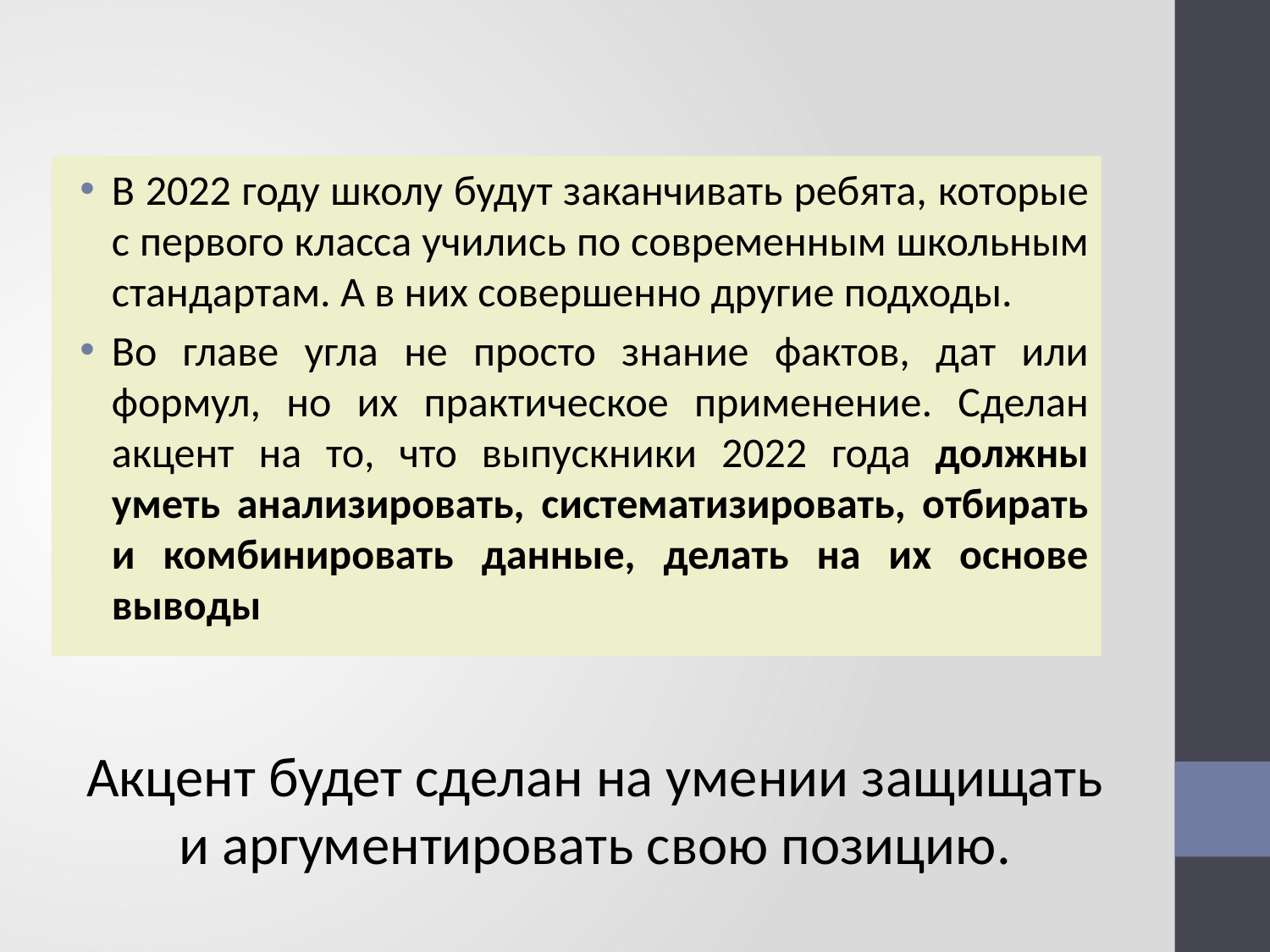

В 2022 году школу будут заканчивать ребята, которые с первого класса учились по современным школьным стандартам. А в них совершенно другие подходы.
Во главе угла не просто знание фактов, дат или формул, но их практическое применение. Сделан акцент на то, что выпускники 2022 года должны уметь анализировать, систематизировать, отбирать и комбинировать данные, делать на их основе выводы
Акцент будет сделан на умении защищать и аргументировать свою позицию.